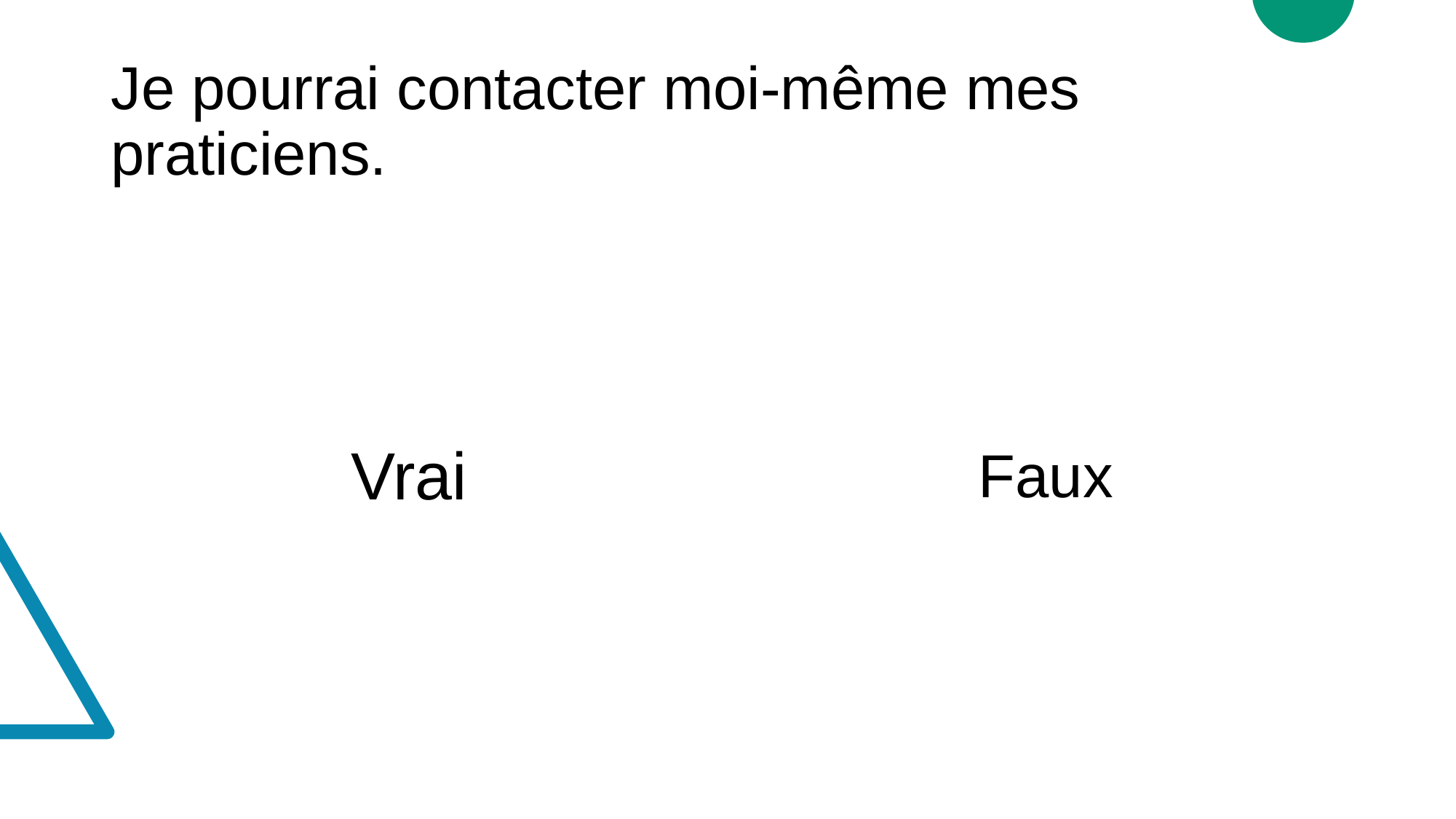

# Je pourrai contacter moi-même mes praticiens.
Vrai
Faux